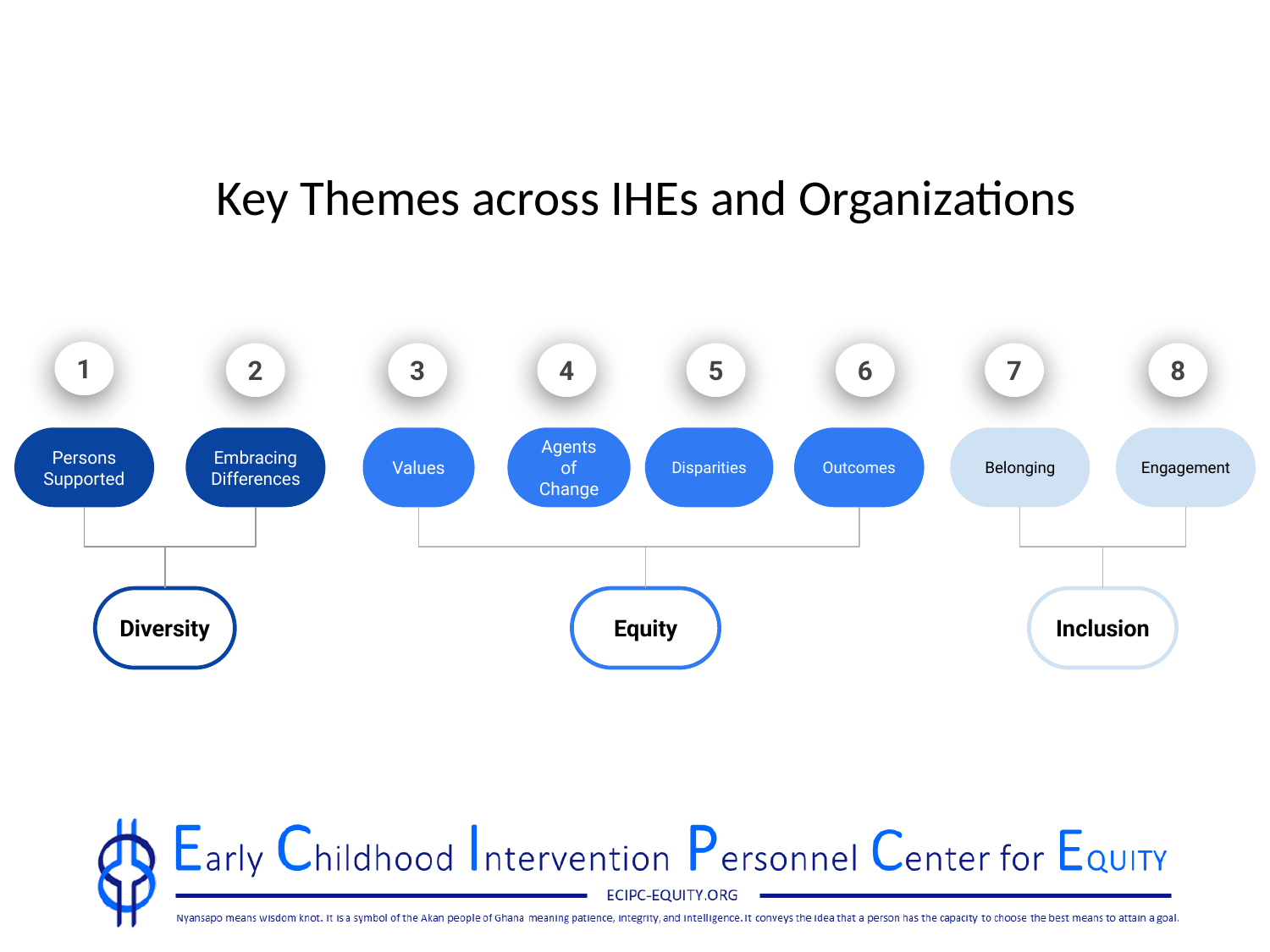

# Key Themes across IHEs and Organizations
1
4
5
2
7
8
3
6
Embracing Differences
Agents of Change
Belonging
Values
Disparities
Persons Supported
Outcomes
Engagement
Diversity
Inclusion
Equity